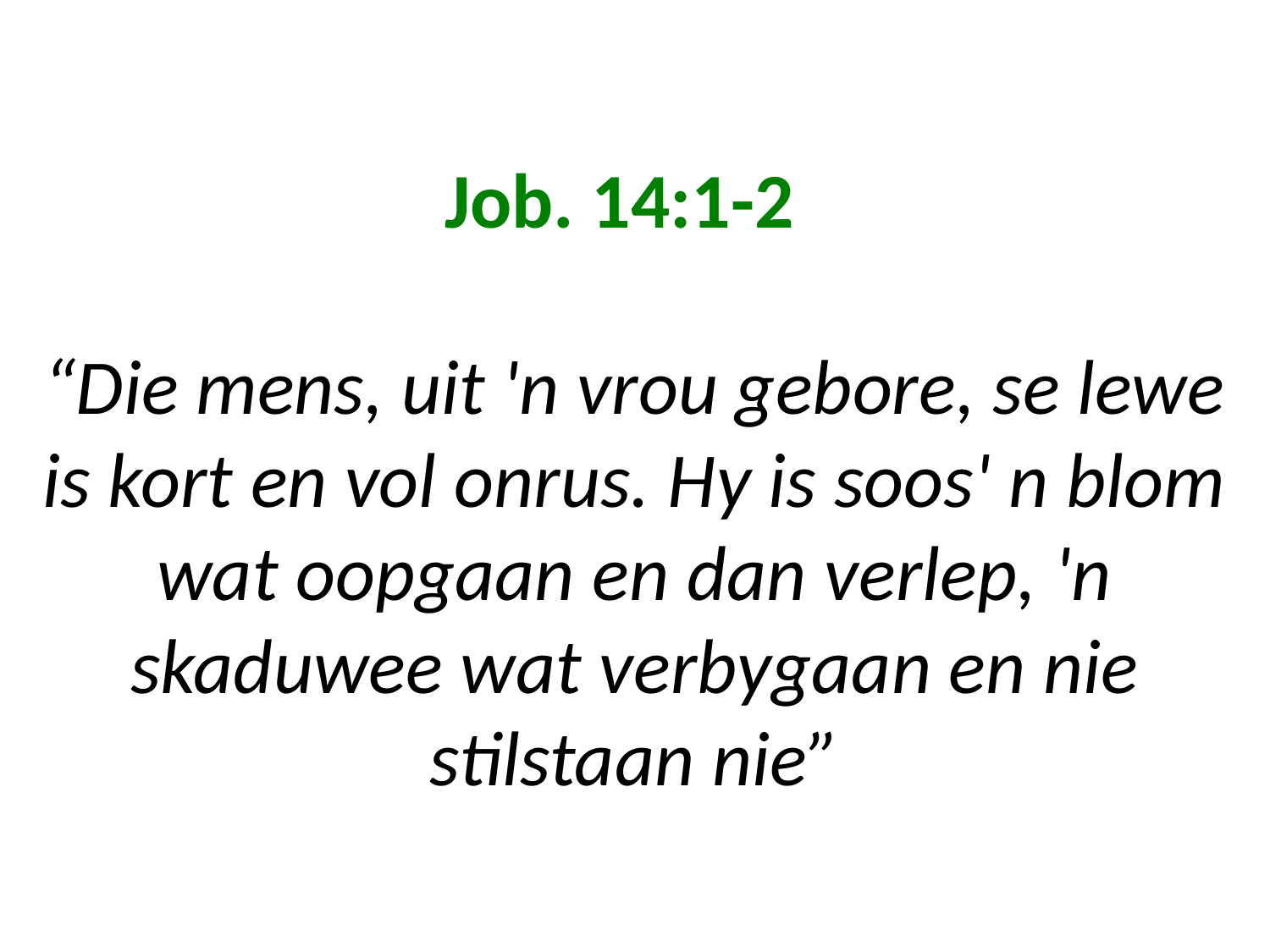

# Job. 14:1-2 “Die mens, uit 'n vrou gebore, se lewe is kort en vol onrus. Hy is soos' n blom wat oopgaan en dan verlep, 'n skaduwee wat verbygaan en nie stilstaan nie”